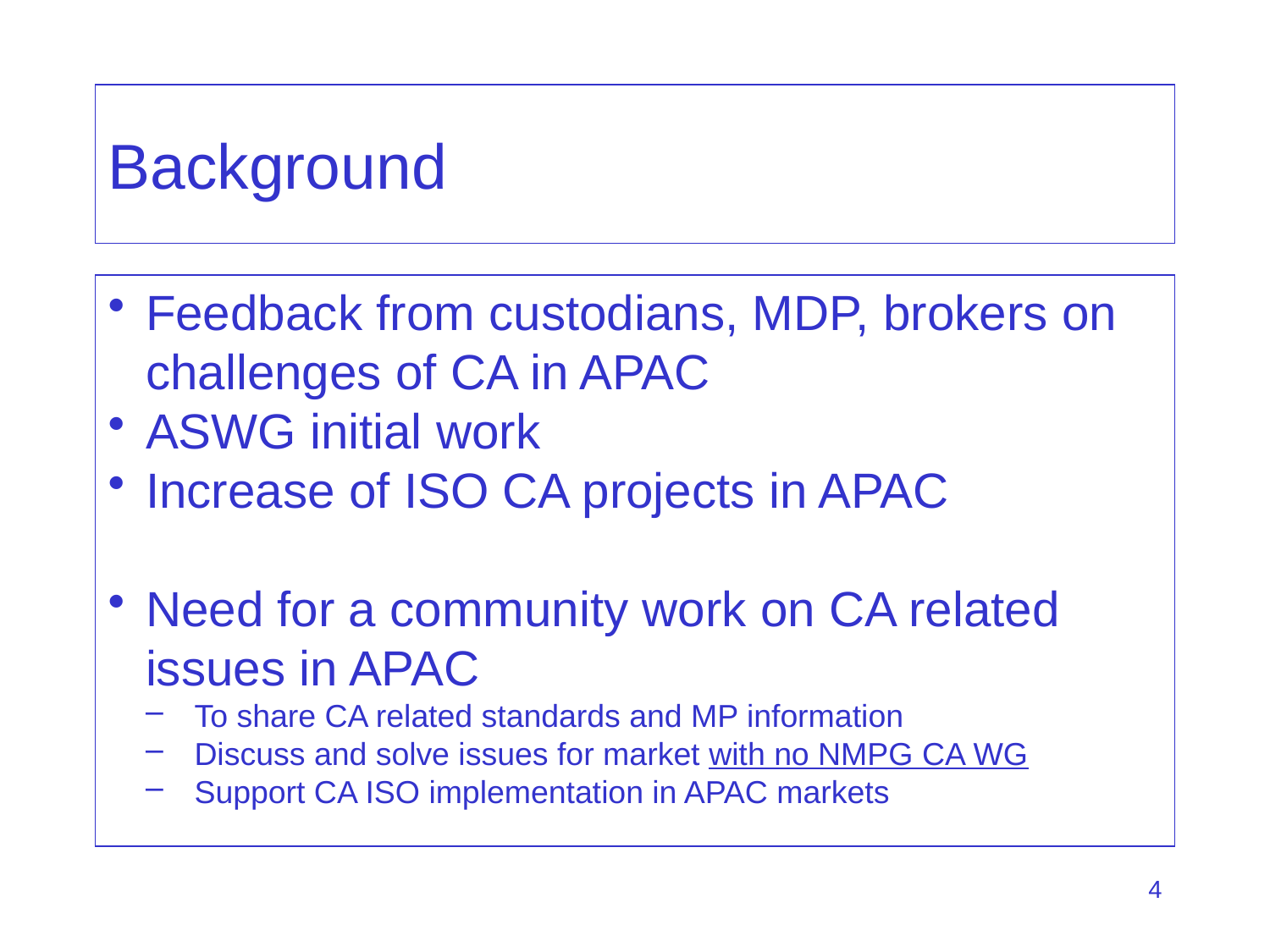

# Background
Feedback from custodians, MDP, brokers on challenges of CA in APAC
ASWG initial work
Increase of ISO CA projects in APAC

Need for a community work on CA related issues in APAC
To share CA related standards and MP information
Discuss and solve issues for market with no NMPG CA WG
Support CA ISO implementation in APAC markets
4